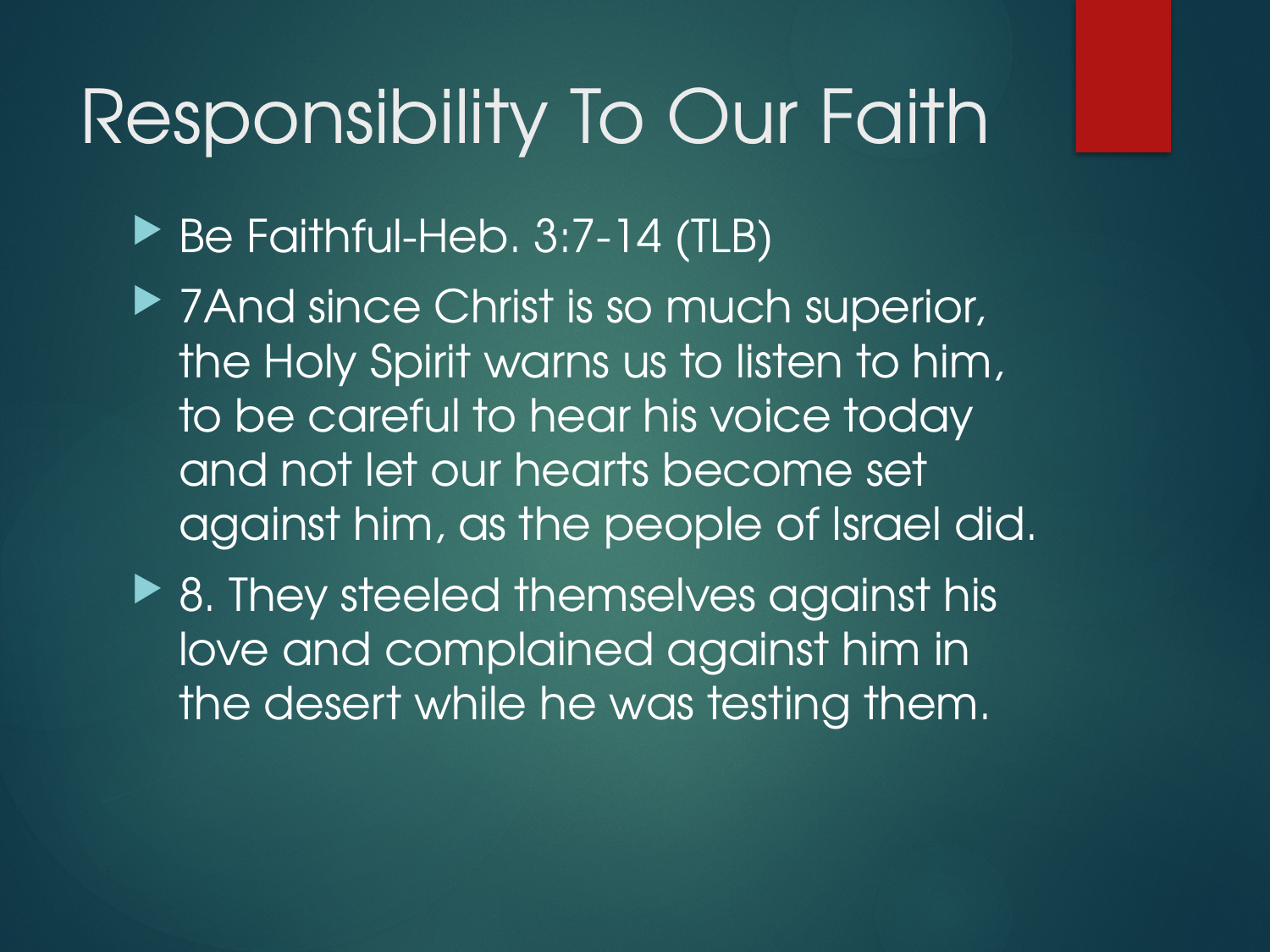

# Responsibility To Our Faith
Be Faithful-Heb. 3:7-14 (TLB)
7And since Christ is so much superior, the Holy Spirit warns us to listen to him, to be careful to hear his voice today and not let our hearts become set against him, as the people of Israel did.
8. They steeled themselves against his love and complained against him in the desert while he was testing them.